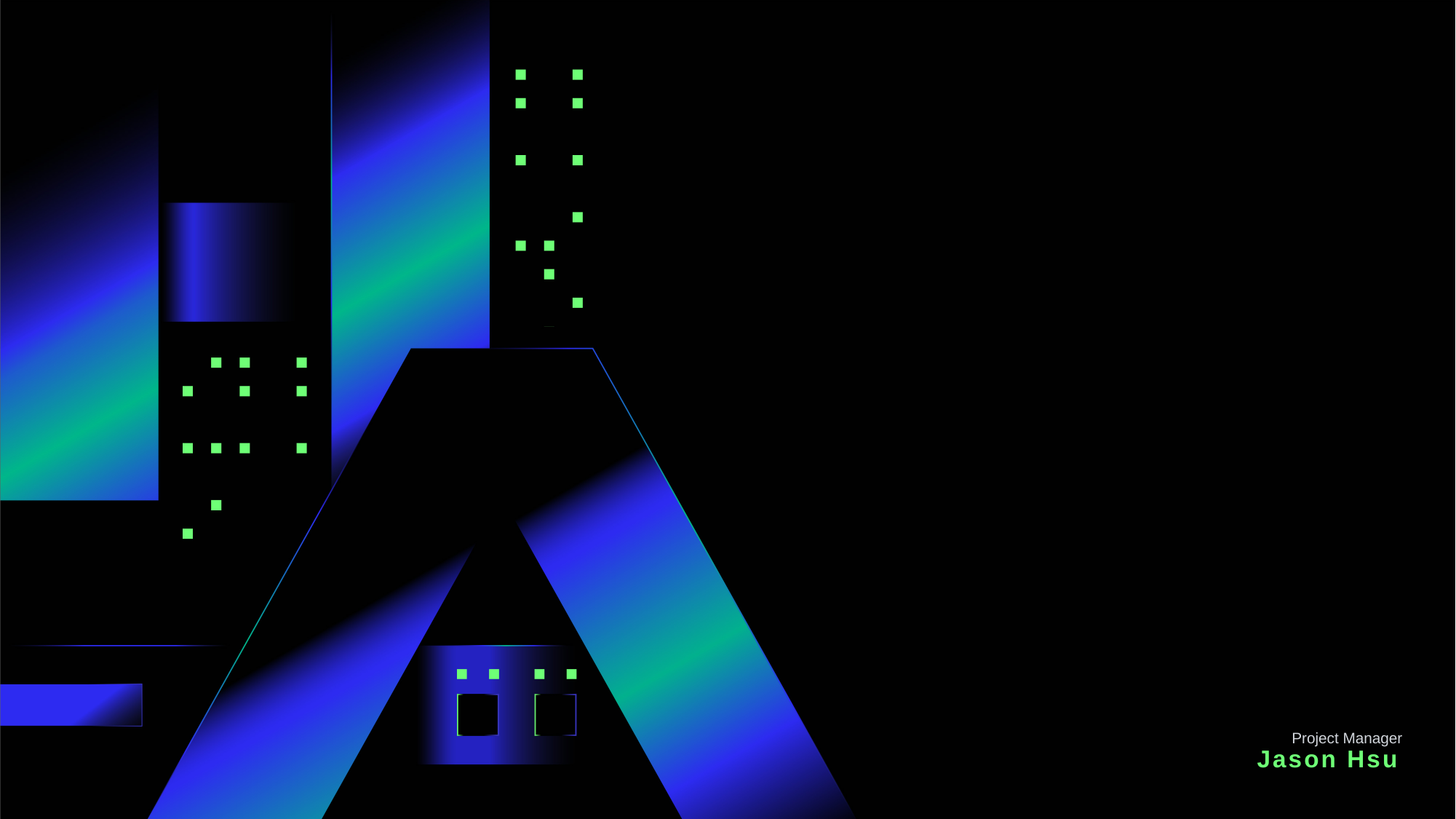

#

Project Manager
Jason Hsu
Video editing /